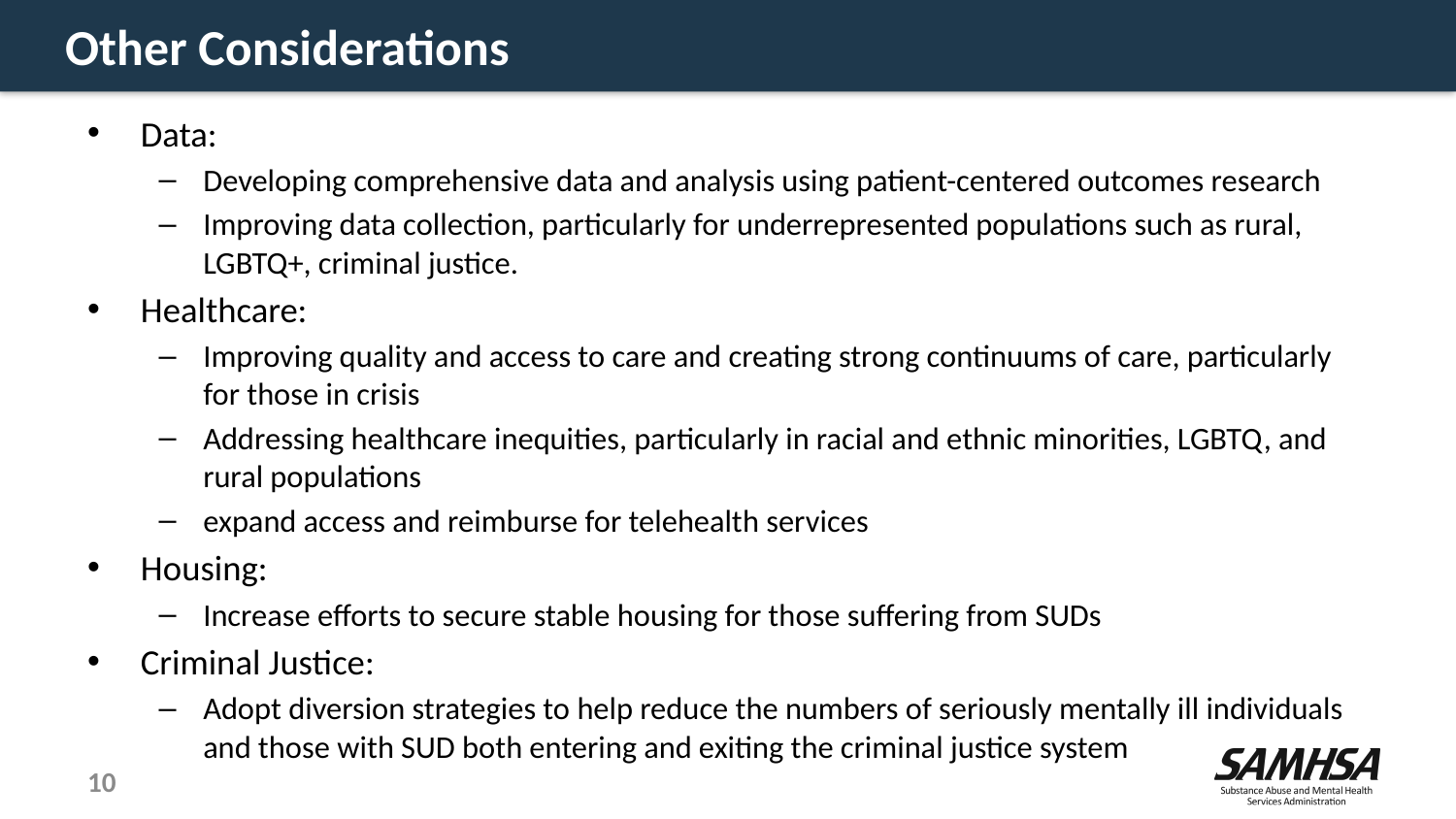

# Other Considerations
Data:
Developing comprehensive data and analysis using patient-centered outcomes research
Improving data collection, particularly for underrepresented populations such as rural, LGBTQ+, criminal justice.
Healthcare:
Improving quality and access to care and creating strong continuums of care, particularly for those in crisis
Addressing healthcare inequities, particularly in racial and ethnic minorities, LGBTQ, and rural populations
expand access and reimburse for telehealth services
Housing:
Increase efforts to secure stable housing for those suffering from SUDs
Criminal Justice:
Adopt diversion strategies to help reduce the numbers of seriously mentally ill individuals and those with SUD both entering and exiting the criminal justice system

10